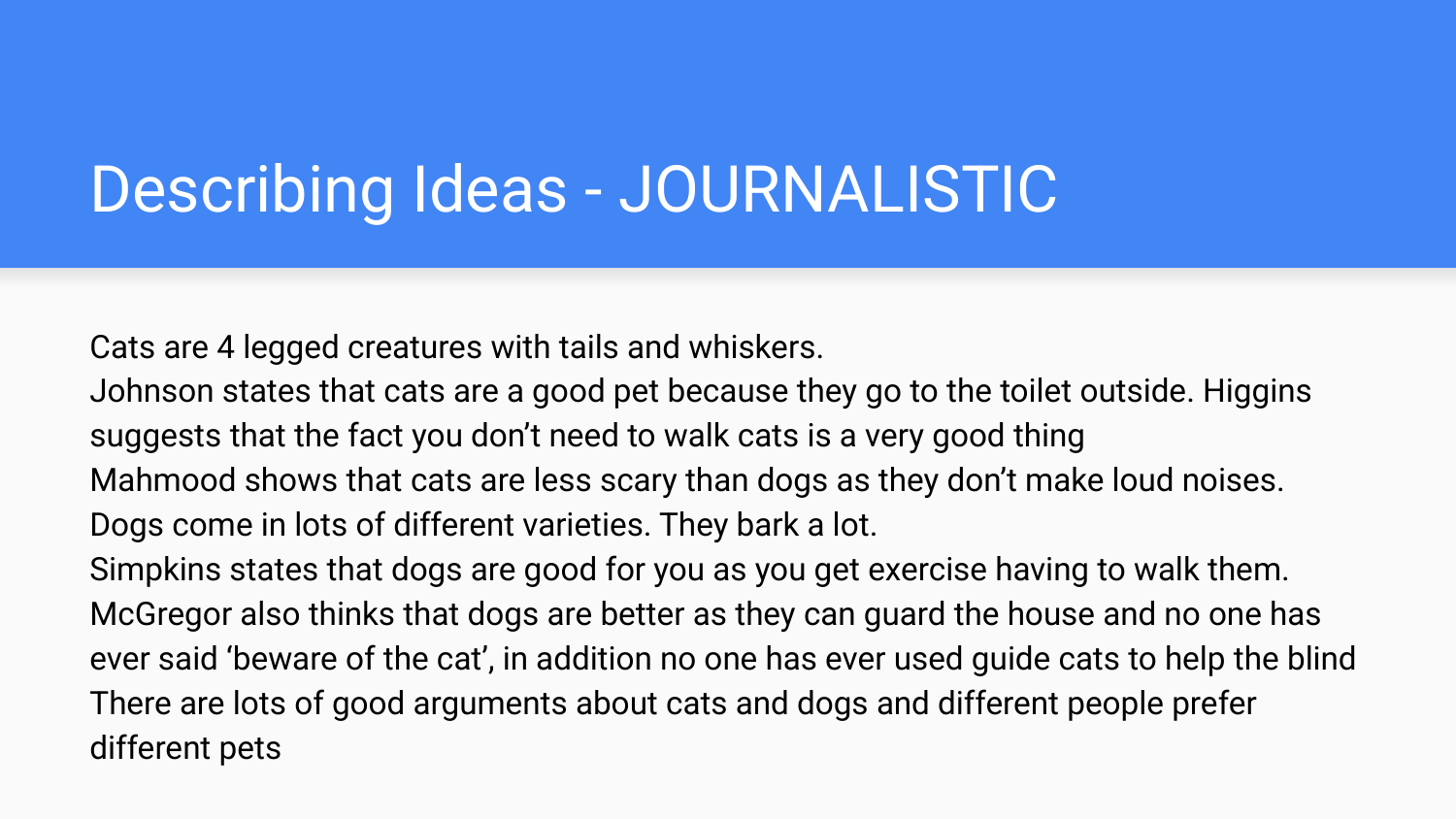

# Describing Ideas - JOURNALISTIC
Cats are 4 legged creatures with tails and whiskers.
Johnson states that cats are a good pet because they go to the toilet outside. Higgins suggests that the fact you don’t need to walk cats is a very good thing
Mahmood shows that cats are less scary than dogs as they don’t make loud noises.
Dogs come in lots of different varieties. They bark a lot.
Simpkins states that dogs are good for you as you get exercise having to walk them. McGregor also thinks that dogs are better as they can guard the house and no one has ever said ‘beware of the cat’, in addition no one has ever used guide cats to help the blind
There are lots of good arguments about cats and dogs and different people prefer different pets